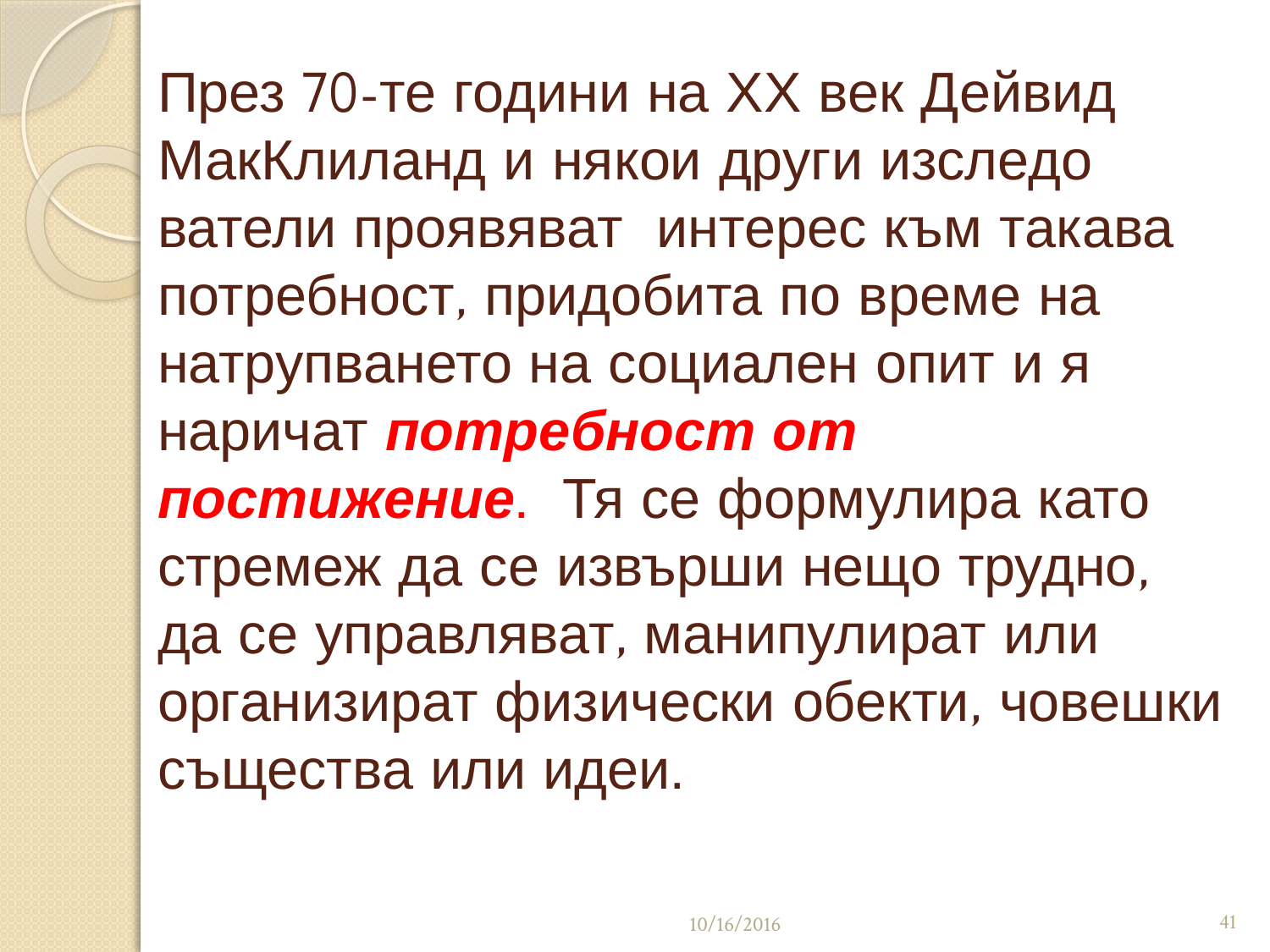

# През 70-те години на ХХ век Дейвид МакКлиланд и някои други изследо­ватели проявяват  интерес към такава потребност, придобита по време на натрупването на социален опит и я наричат потребност от постижение.  Тя се фор­мулира като стремеж да се извърши нещо трудно, да се уп­равляват, манипулират или организират физически обекти, човешки същества или идеи.
10/16/2016
41